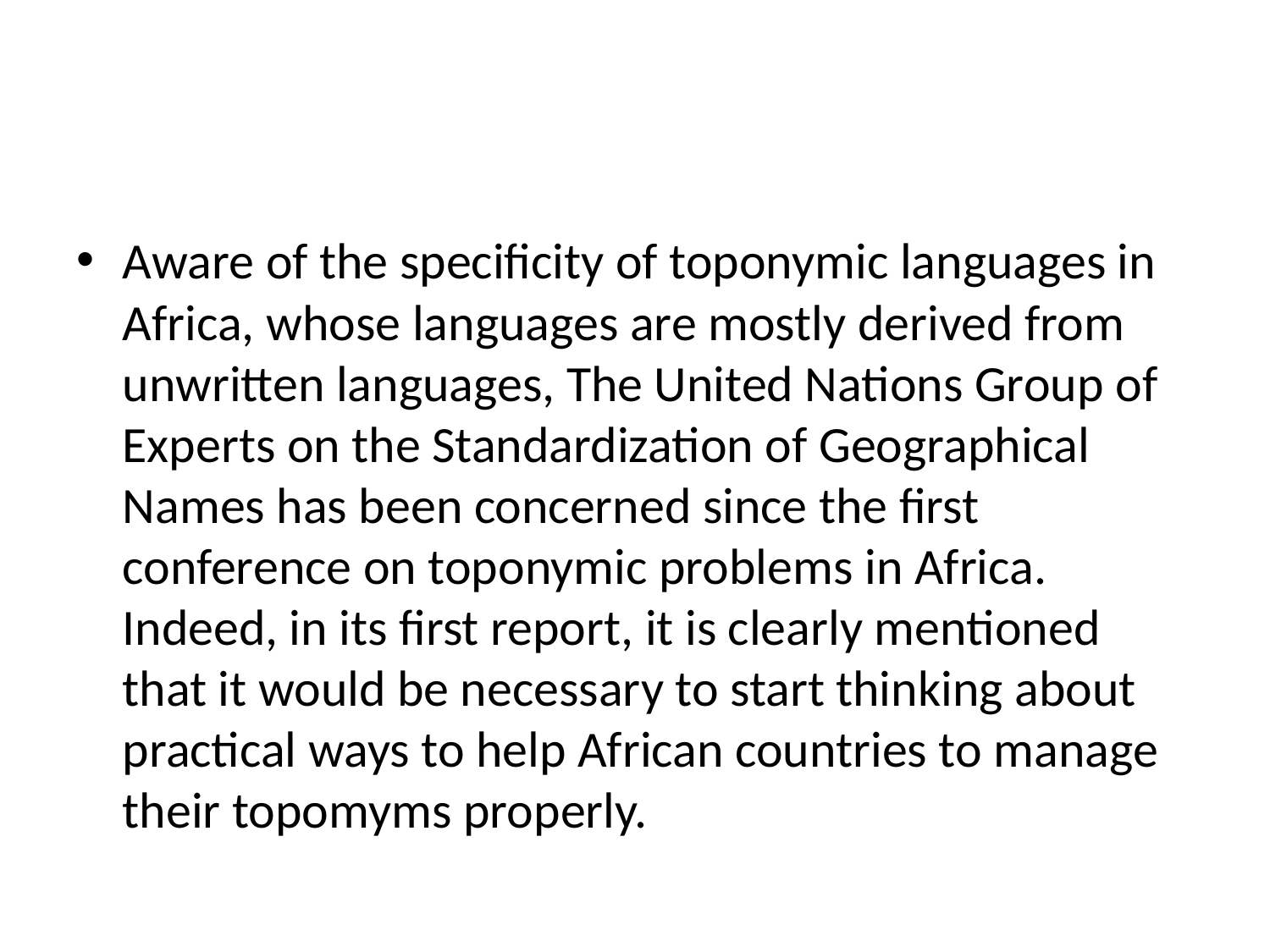

#
Aware of the specificity of toponymic languages in Africa, whose languages are mostly derived from unwritten languages, The United Nations Group of Experts on the Standardization of Geographical Names has been concerned since the first conference on toponymic problems in Africa. Indeed, in its first report, it is clearly mentioned that it would be necessary to start thinking about practical ways to help African countries to manage their topomyms properly.